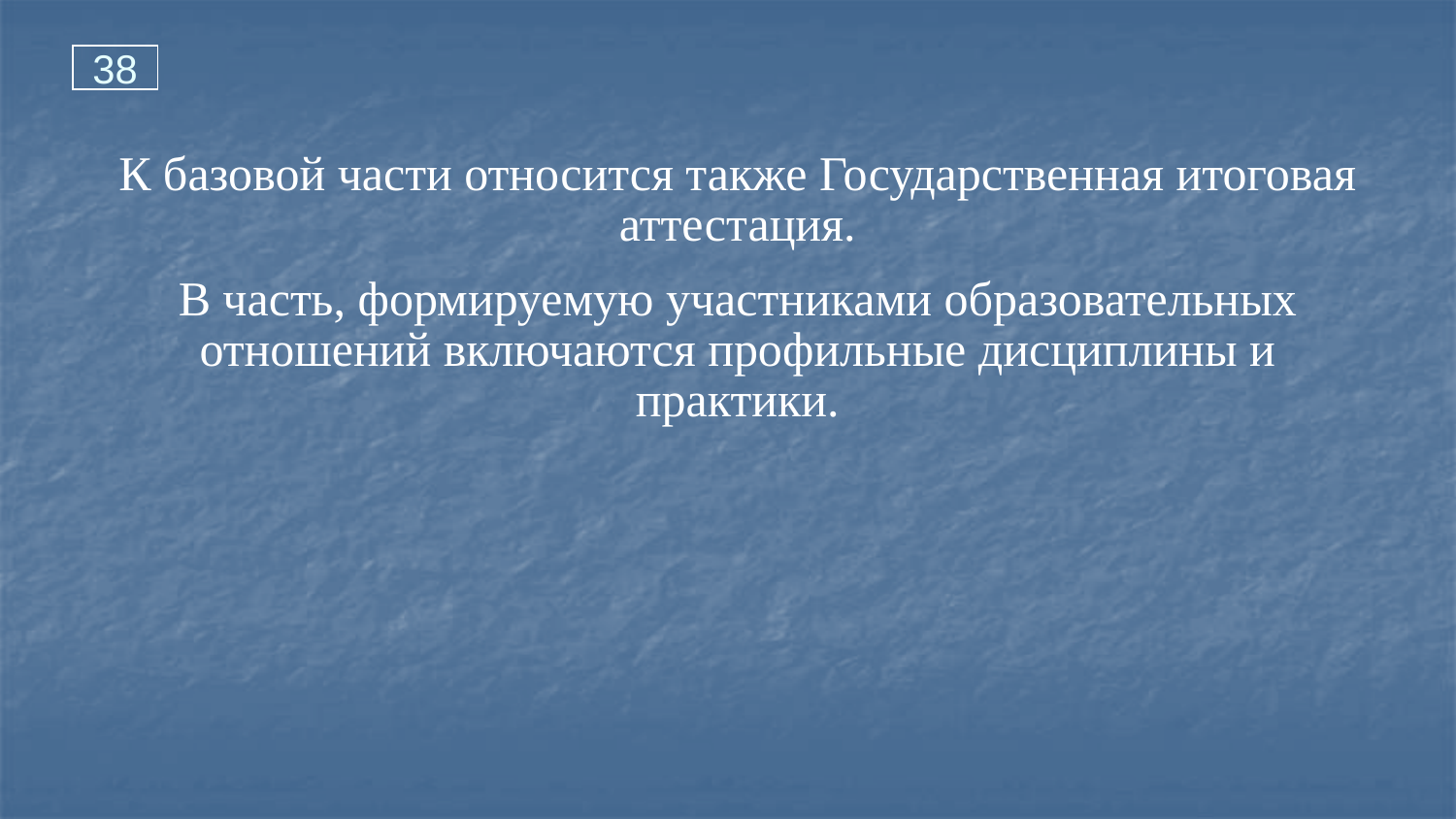

38
К базовой части относится также Государственная итоговая аттестация.
В часть, формируемую участниками образовательных отношений включаются профильные дисциплины и практики.